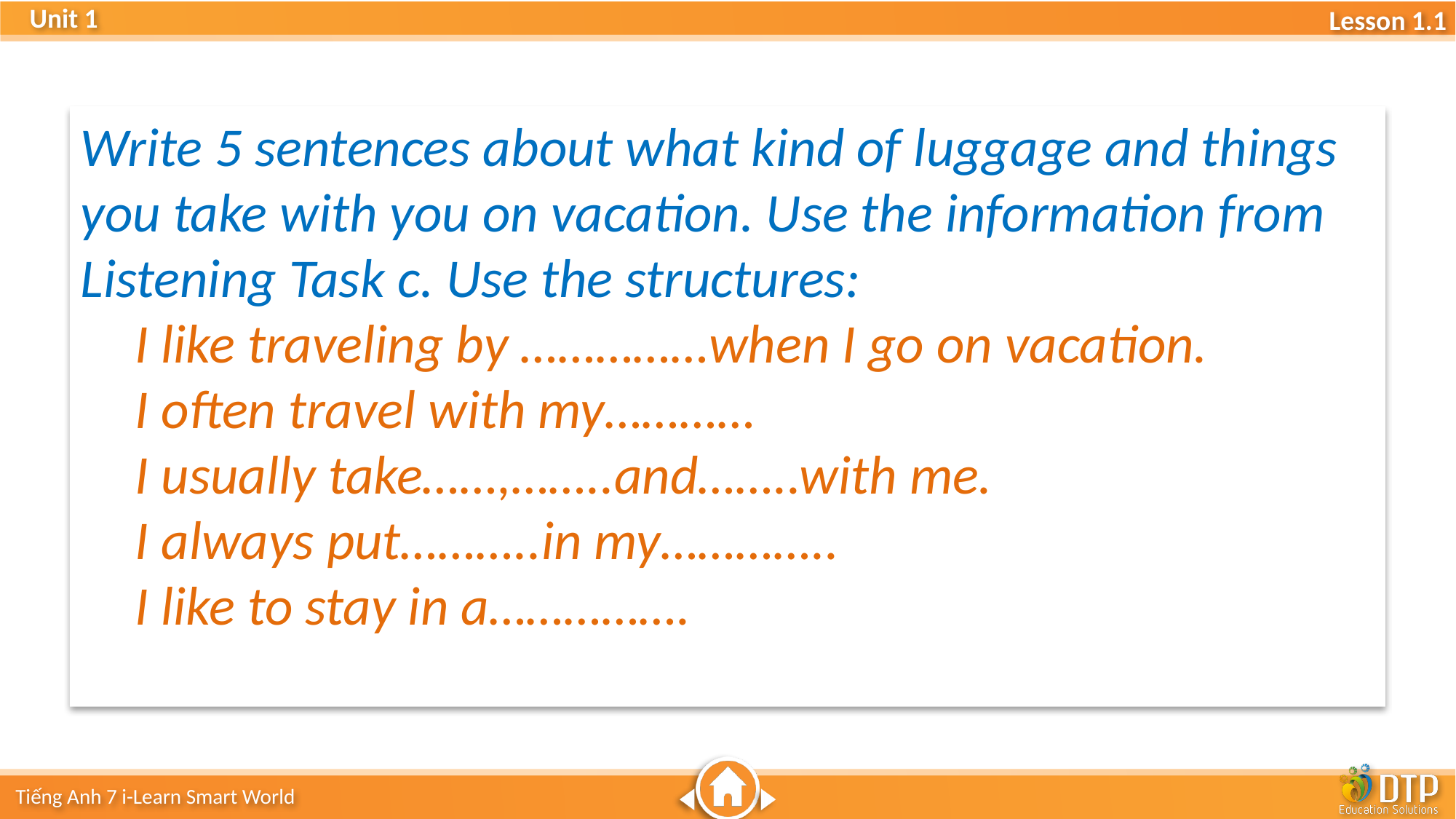

Write 5 sentences about what kind of luggage and things you take with you on vacation. Use the information from Listening Task c. Use the structures:
I like traveling by ……………when I go on vacation.
I often travel with my…………
I usually take……,……..and……..with me.
I always put………..in my…………..
I like to stay in a…………….